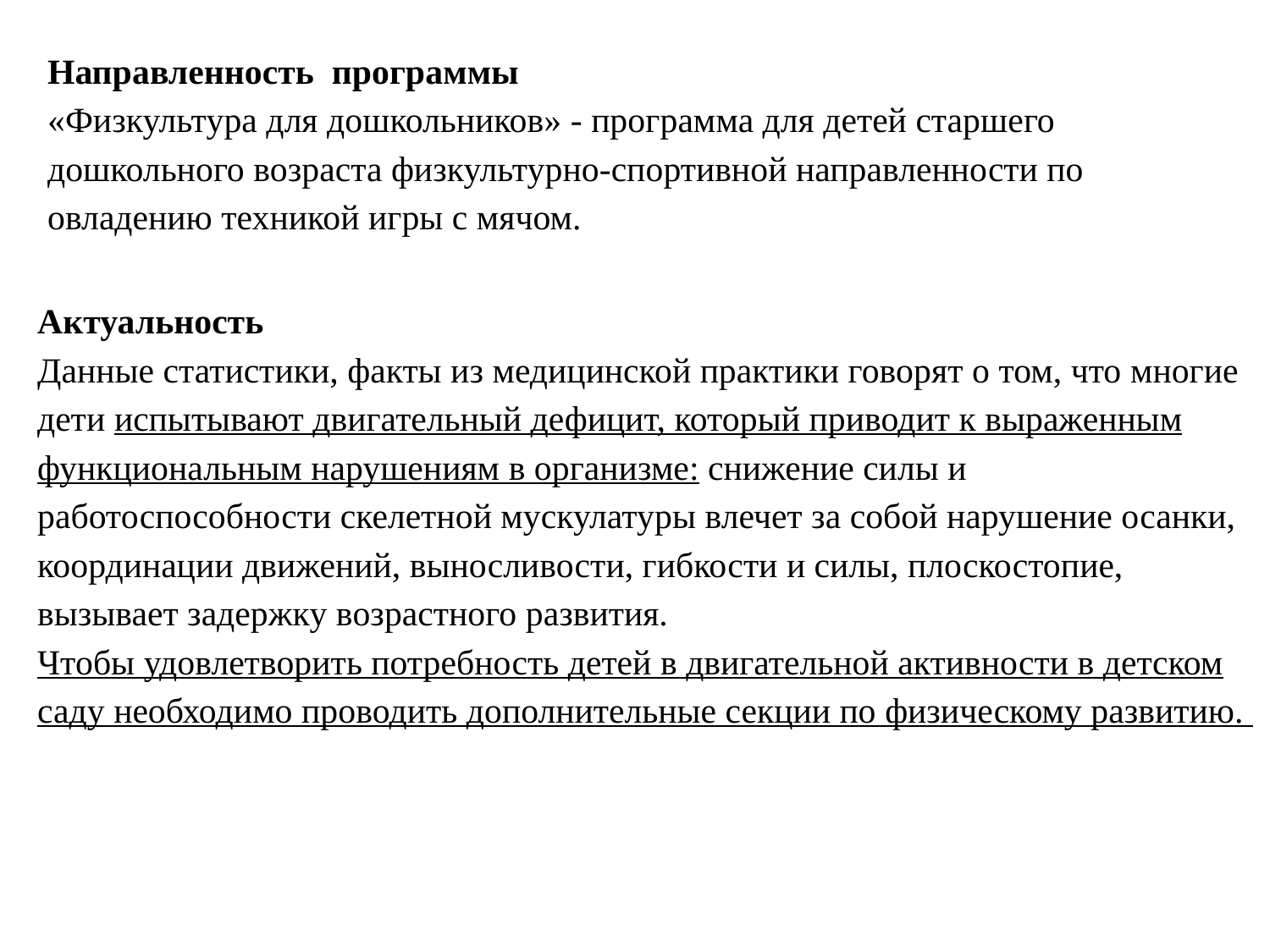

Направленность  программы
«Физкультура для дошкольников» - программа для детей старшего дошкольного возраста физкультурно-спортивной направленности по овладению техникой игры с мячом.
Актуальность
Данные статистики, факты из медицинской практики говорят о том, что многие дети испытывают двигательный дефицит, который приводит к выраженным функциональным нарушениям в организме: снижение силы и работоспособности скелетной мускулатуры влечет за собой нарушение осанки, координации движений, выносливости, гибкости и силы, плоскостопие, вызывает задержку возрастного развития.
Чтобы удовлетворить потребность детей в двигательной активности в детском саду необходимо проводить дополнительные секции по физическому развитию.